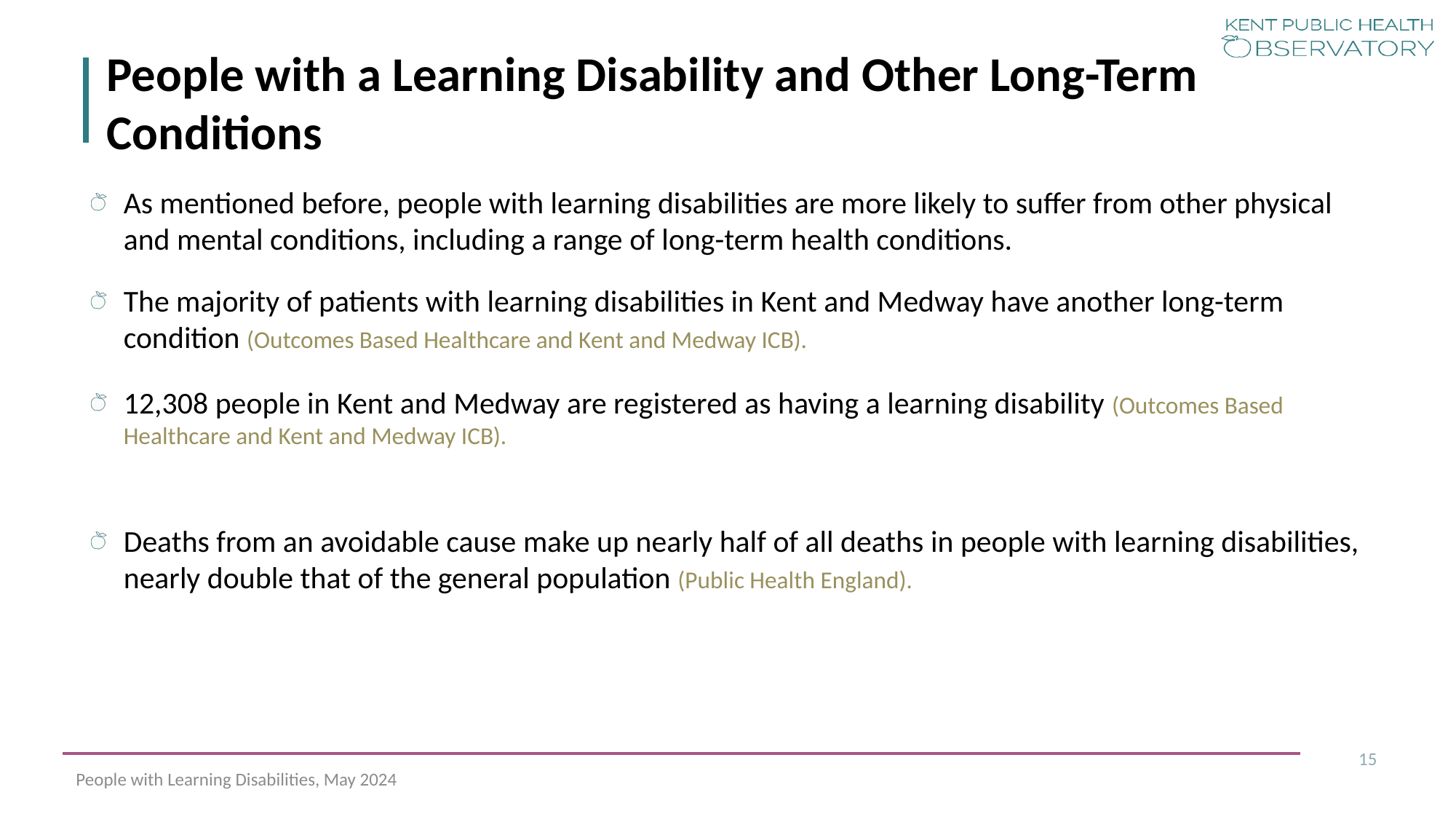

# People with a Learning Disability and Other Long-Term Conditions
As mentioned before, people with learning disabilities are more likely to suffer from other physical and mental conditions, including a range of long-term health conditions.

The majority of patients with learning disabilities in Kent and Medway have another long-term condition (Outcomes Based Healthcare and Kent and Medway ICB).

12,308 people in Kent and Medway are registered as having a learning disability (Outcomes Based Healthcare and Kent and Medway ICB).

Deaths from an avoidable cause make up nearly half of all deaths in people with learning disabilities, nearly double that of the general population (Public Health England).

15
People with Learning Disabilities, May 2024